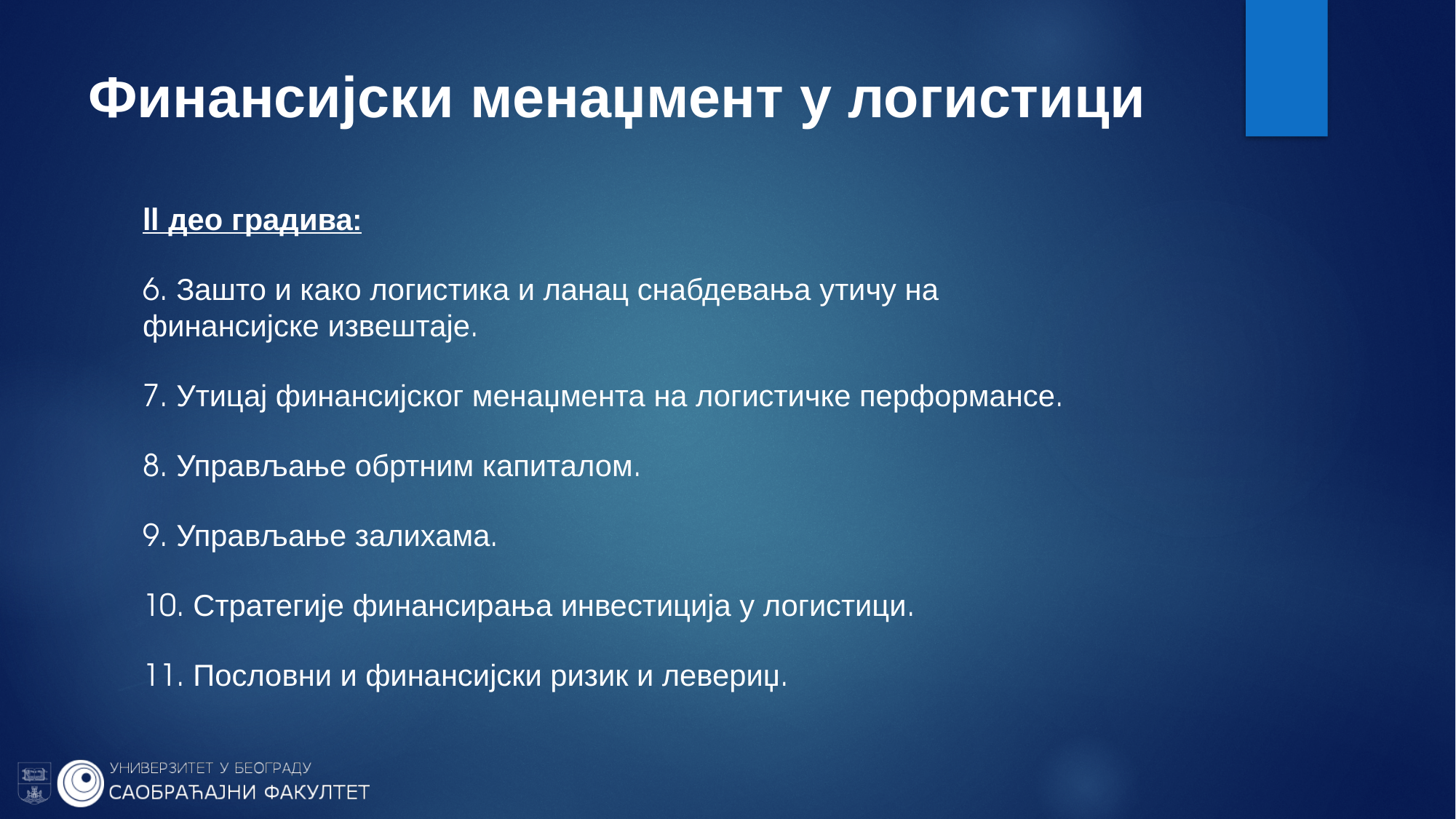

# Финансијски менаџмент у логистици
II део градива:
6. Зашто и како логистика и ланац снабдевања утичу на 	финансијске извештаје.
7. Утицај финансијског менаџмента на логистичке перформансе.
8. Управљање обртним капиталом.
9. Управљање залихама.
10. Стратегије финансирања инвестиција у логистици.
11. Пословни и финансијски ризик и левериџ.